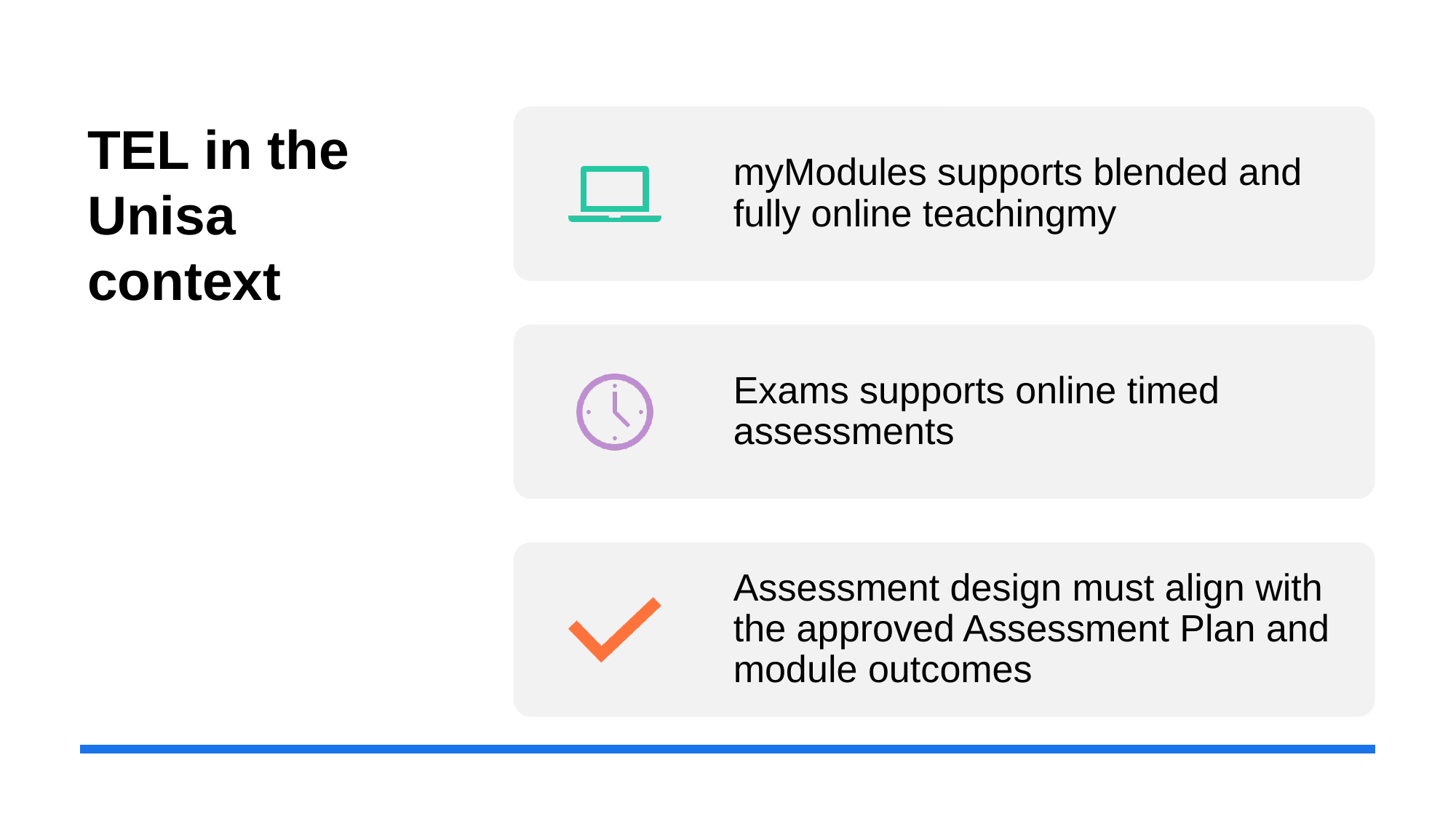

myModules supports blended and fully online teachingmy
Exams supports online timed assessments
Assessment design must align with the approved Assessment Plan and module outcomes
# TEL in the Unisa context